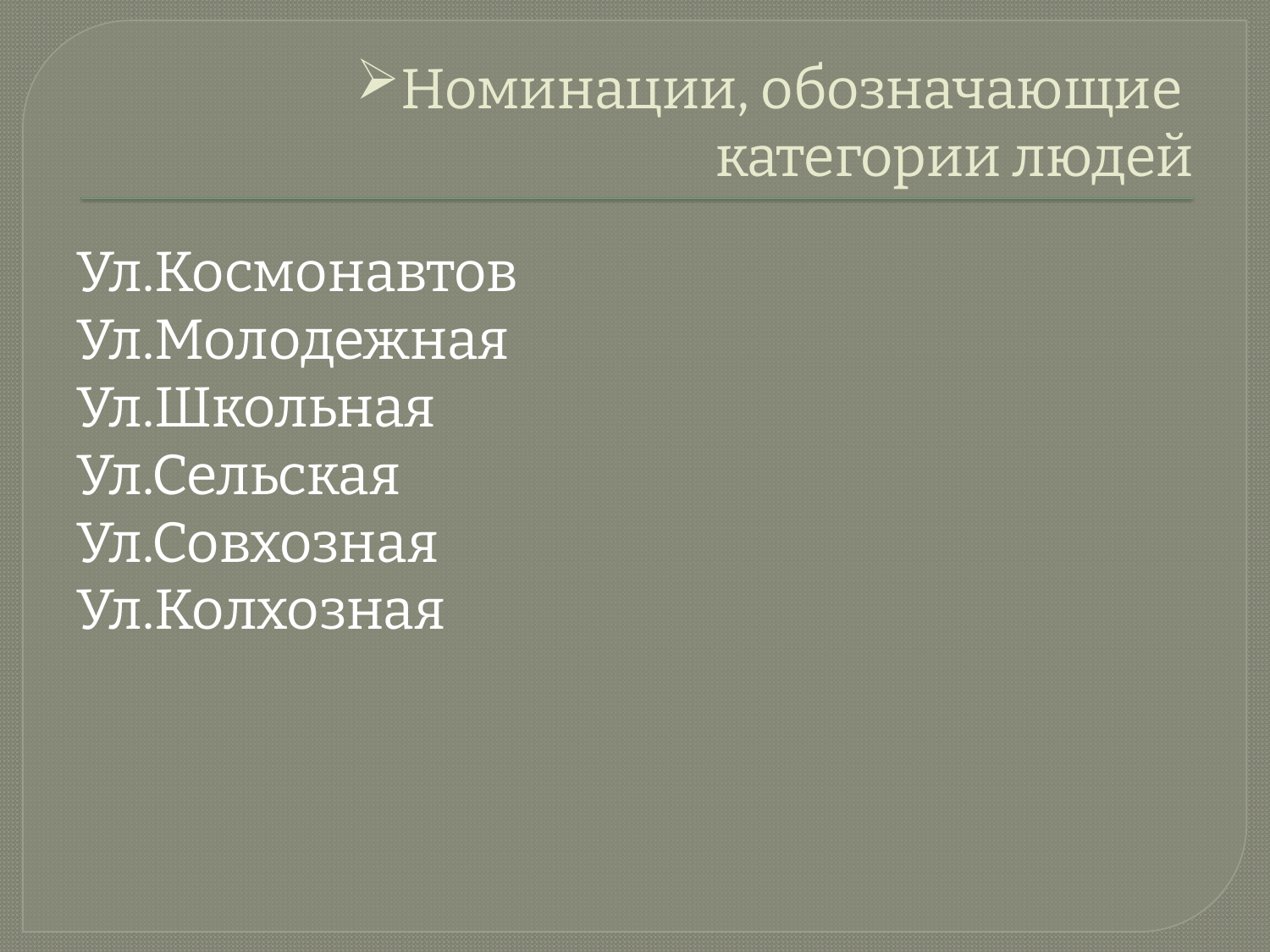

# Номинации, обозначающие  категории людей
Ул.Космонавтов
Ул.Молодежная
Ул.Школьная
Ул.Сельская
Ул.Совхозная
Ул.Колхозная